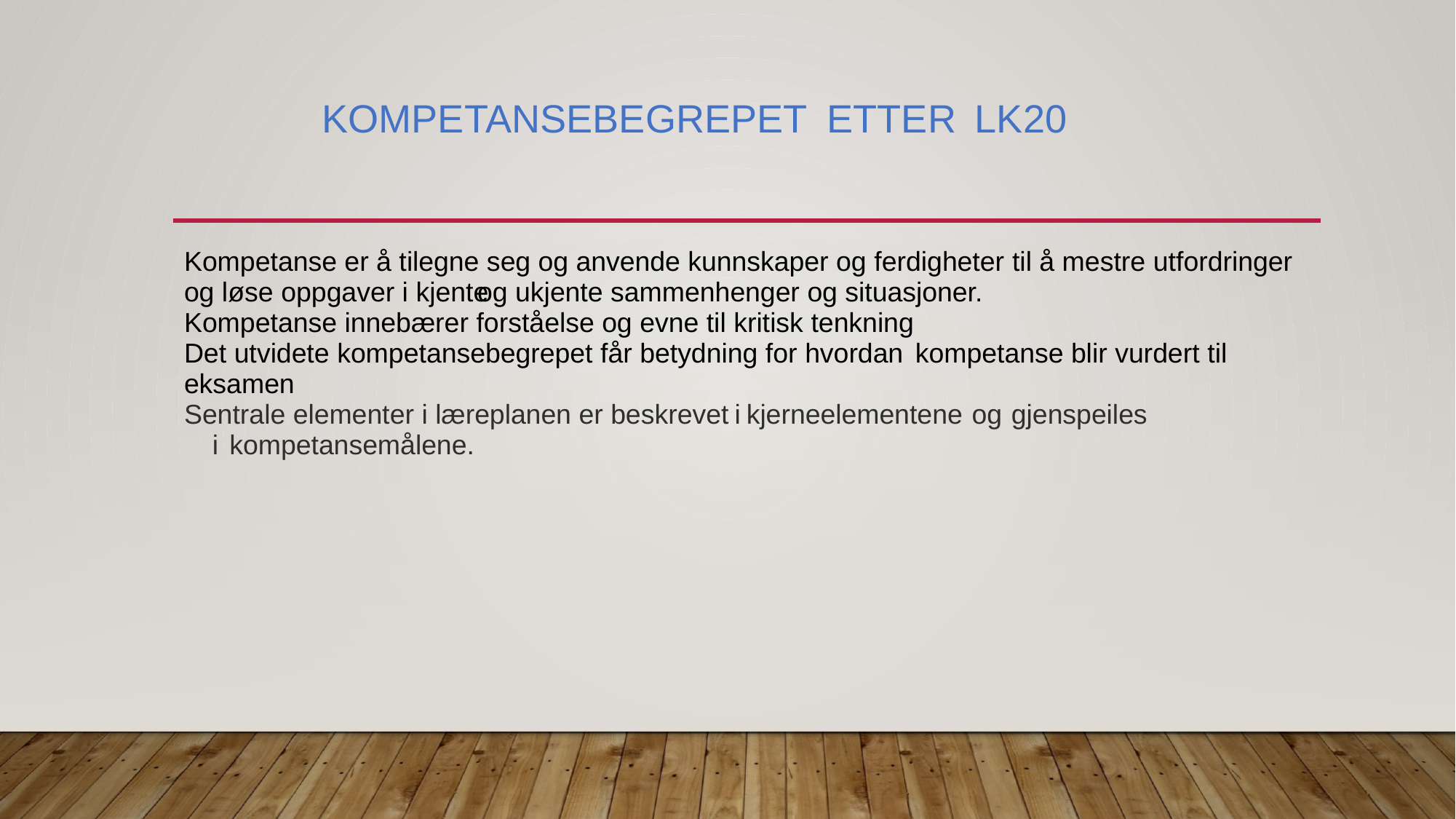

# Kompetansebegrepet  etter  LK20
Kompetanse er å tilegne seg og anvende kunnskaper og ferdigheter til å mestre utfordringer og løse oppgaver i kjente          og ukjente sammenhenger og situasjoner.
Kompetanse innebærer forståelse og evne til kritisk tenkning
Det utvidete kompetansebegrepet får betydning for hvordan   kompetanse blir vurdert til eksamen
Sentrale elementer i læreplanen er beskrevet i kjerneelementene og gjenspeiles
   i kompetansemålene.